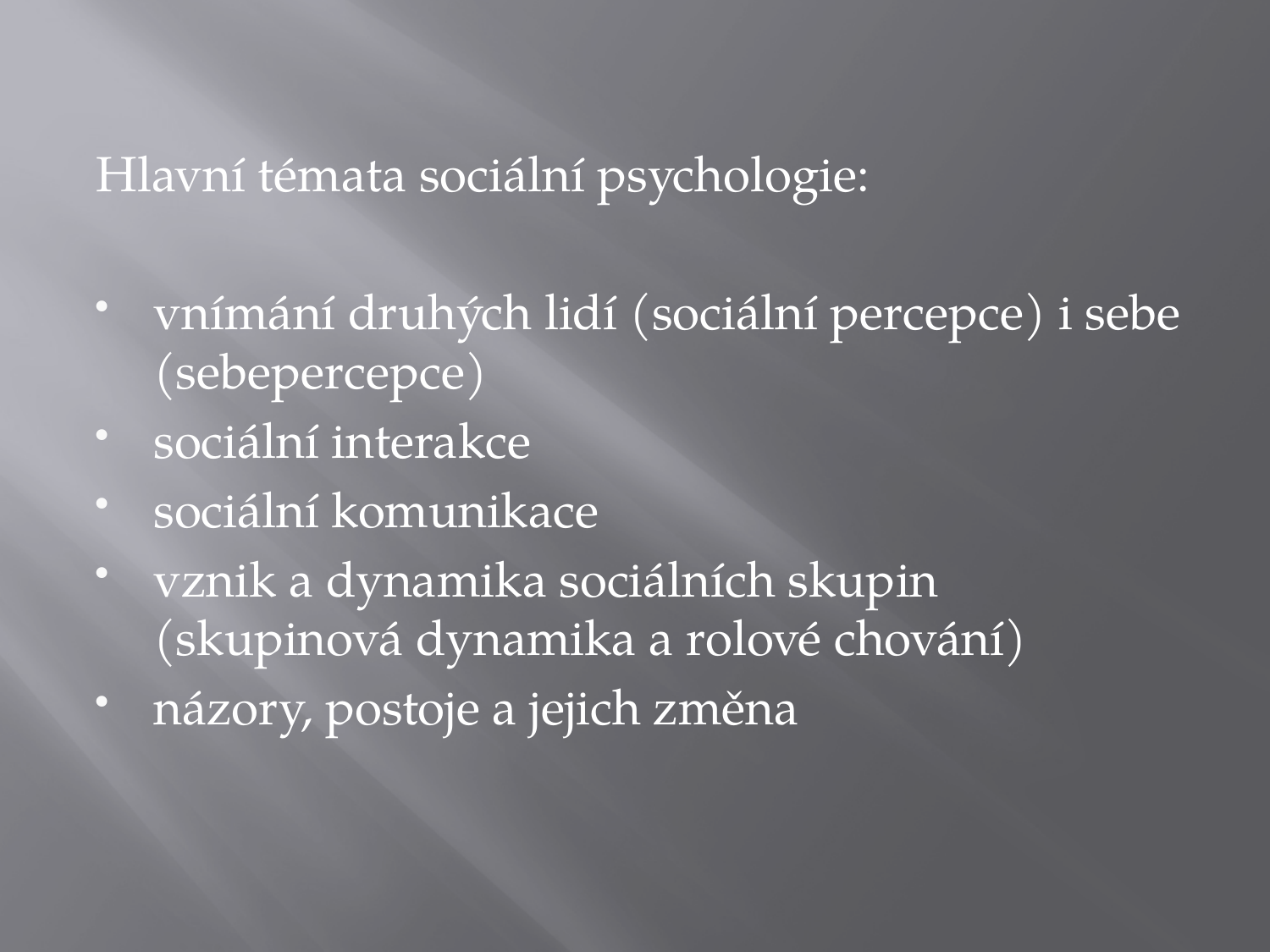

#
Hlavní témata sociální psychologie:

vnímání druhých lidí (sociální percepce) i sebe (sebepercepce)
sociální interakce
sociální komunikace
vznik a dynamika sociálních skupin (skupinová dynamika a rolové chování)
názory, postoje a jejich změna